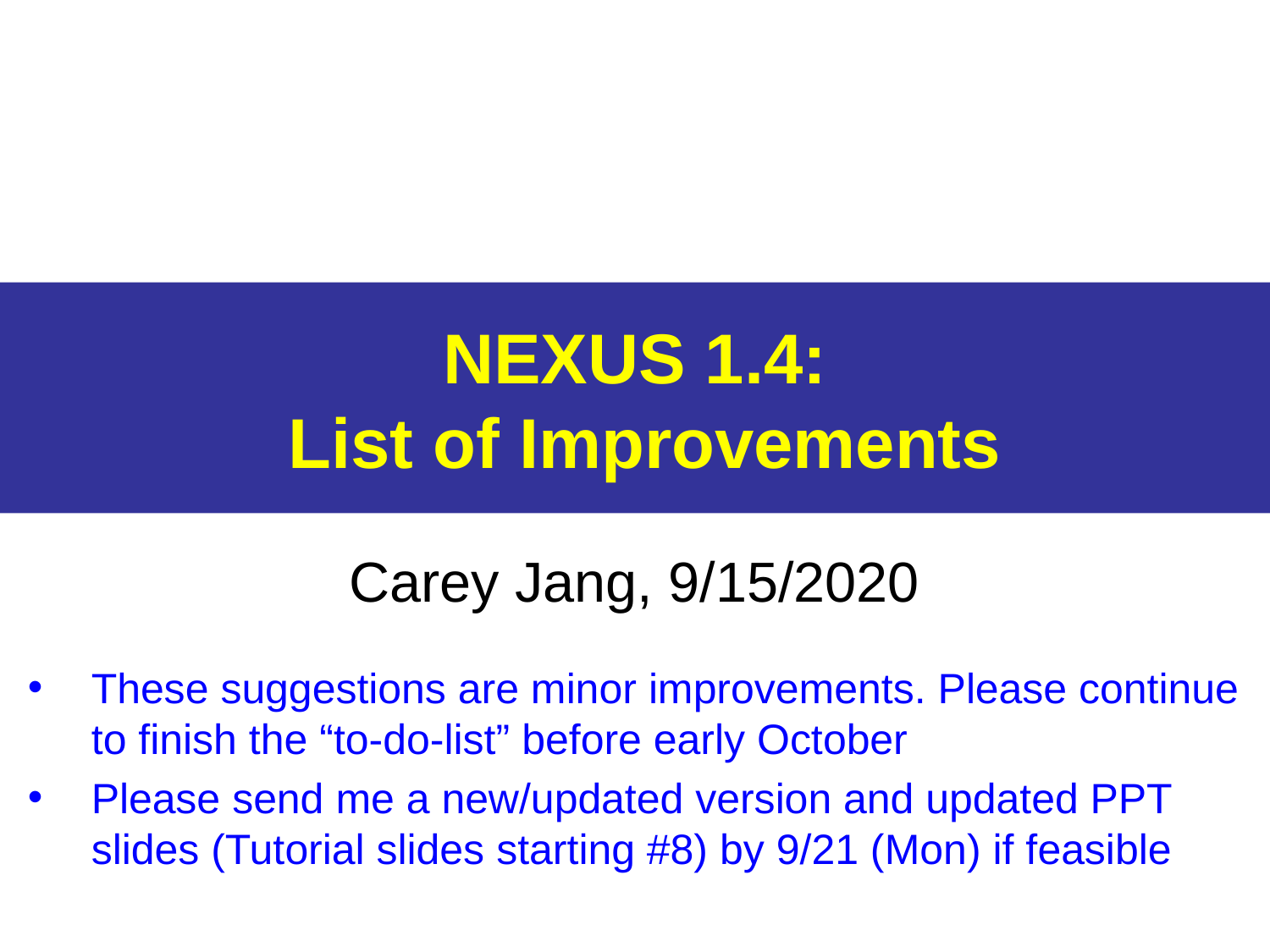

# NEXUS 1.4: List of Improvements
Carey Jang, 9/15/2020

These suggestions are minor improvements. Please continue to finish the “to-do-list” before early October
Please send me a new/updated version and updated PPT slides (Tutorial slides starting #8) by 9/21 (Mon) if feasible